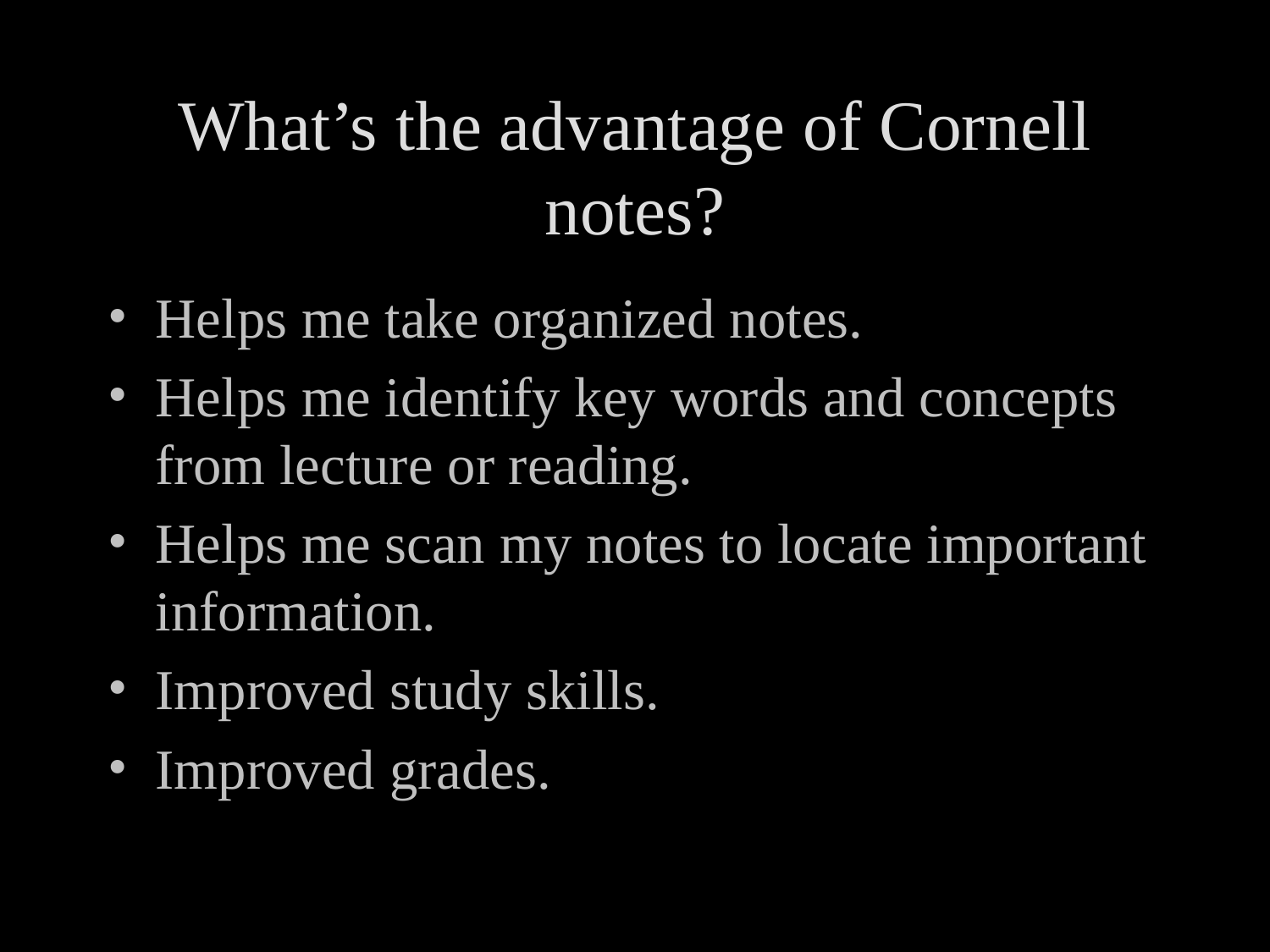

# What’s the advantage of Cornell notes?
Helps me take organized notes.
Helps me identify key words and concepts from lecture or reading.
Helps me scan my notes to locate important information.
Improved study skills.
Improved grades.